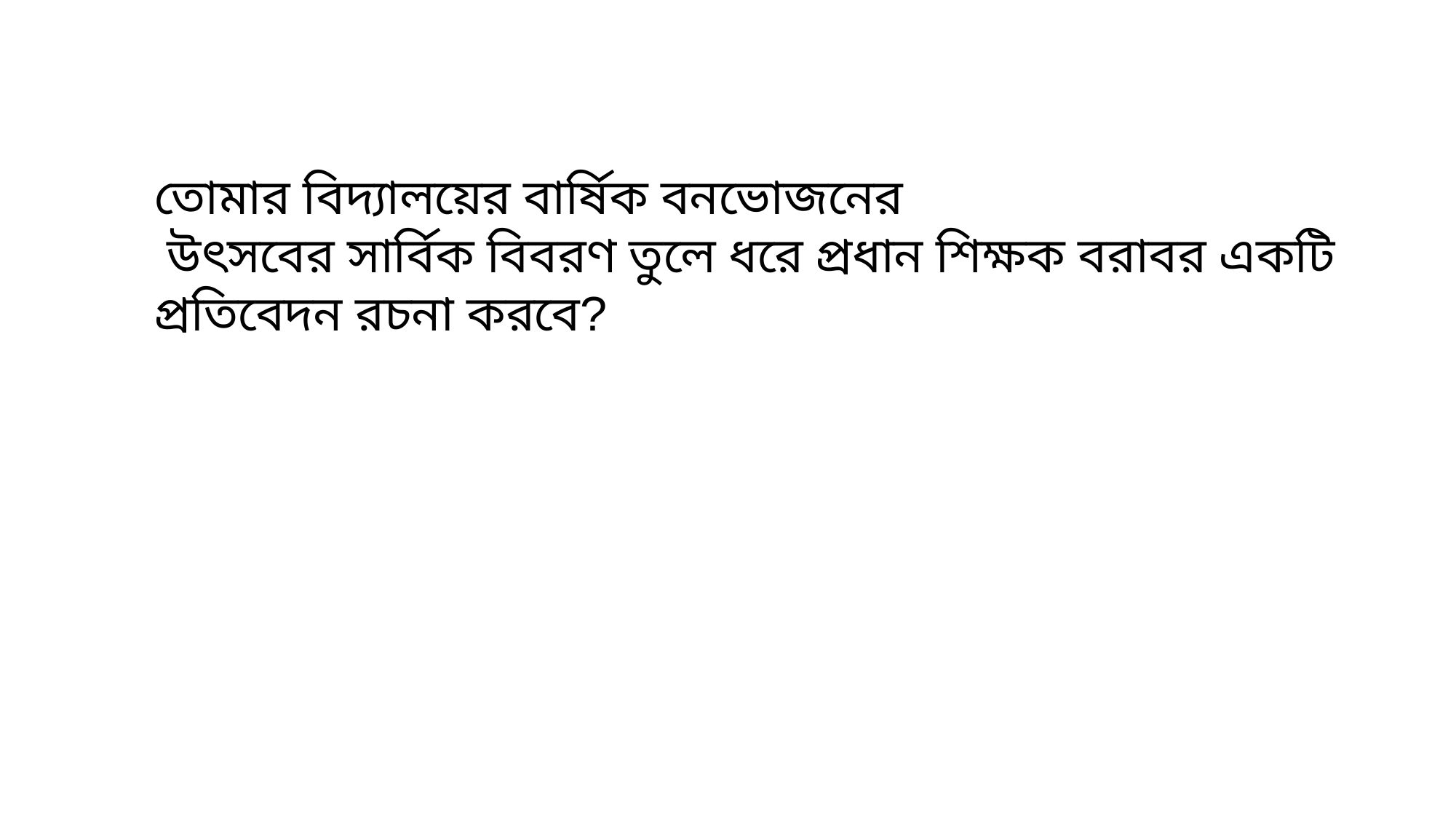

তোমার বিদ্যালয়ের বার্ষিক বনভোজনের
 উৎসবের সার্বিক বিবরণ তুলে ধরে প্রধান শিক্ষক বরাবর একটি প্রতিবেদন রচনা করবে?